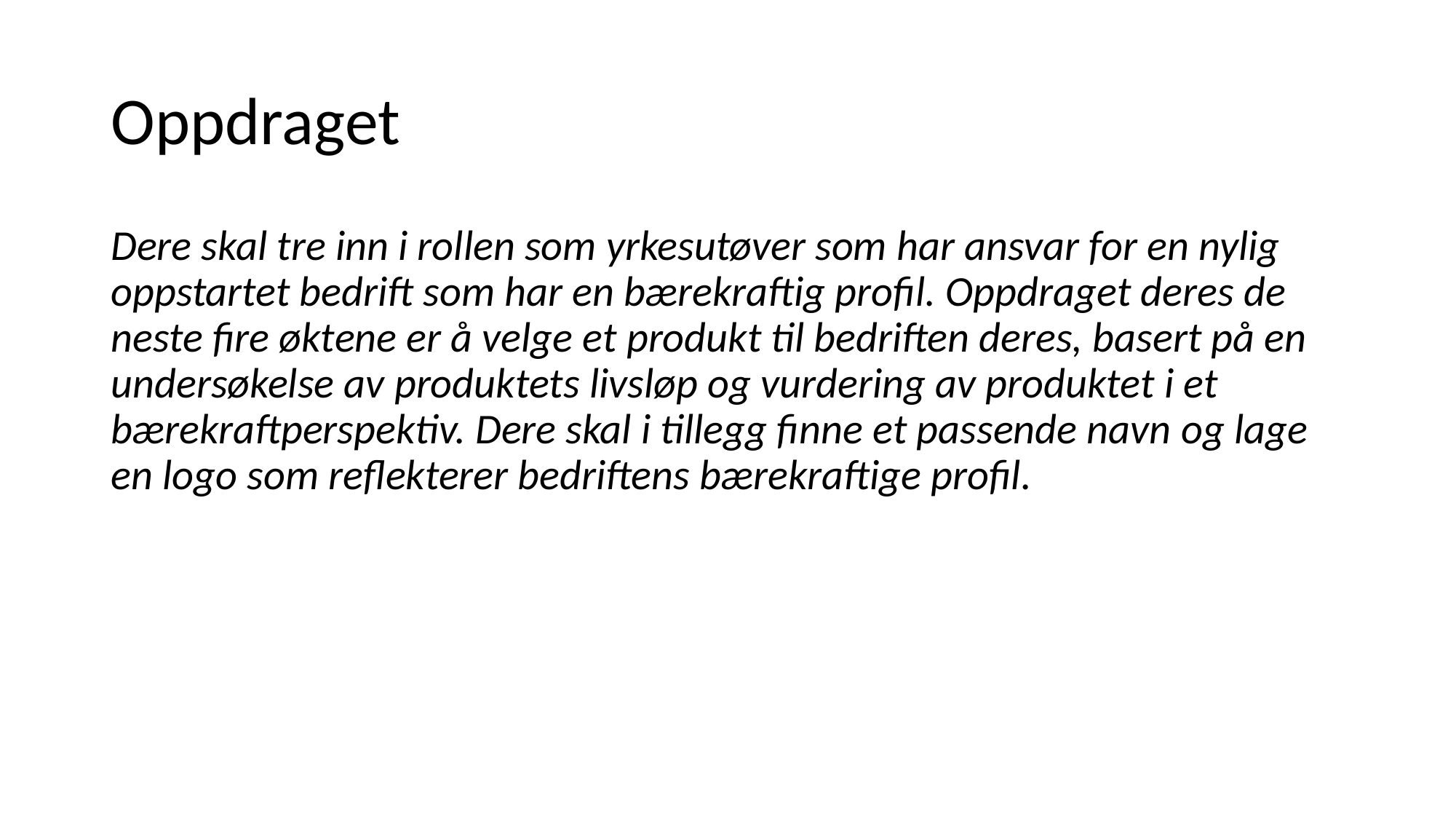

# Oppdraget
Dere skal tre inn i rollen som yrkesutøver som har ansvar for en nylig oppstartet bedrift som har en bærekraftig profil. Oppdraget deres de neste fire øktene er å velge et produkt til bedriften deres, basert på en undersøkelse av produktets livsløp og vurdering av produktet i et bærekraftperspektiv. Dere skal i tillegg finne et passende navn og lage en logo som reflekterer bedriftens bærekraftige profil.